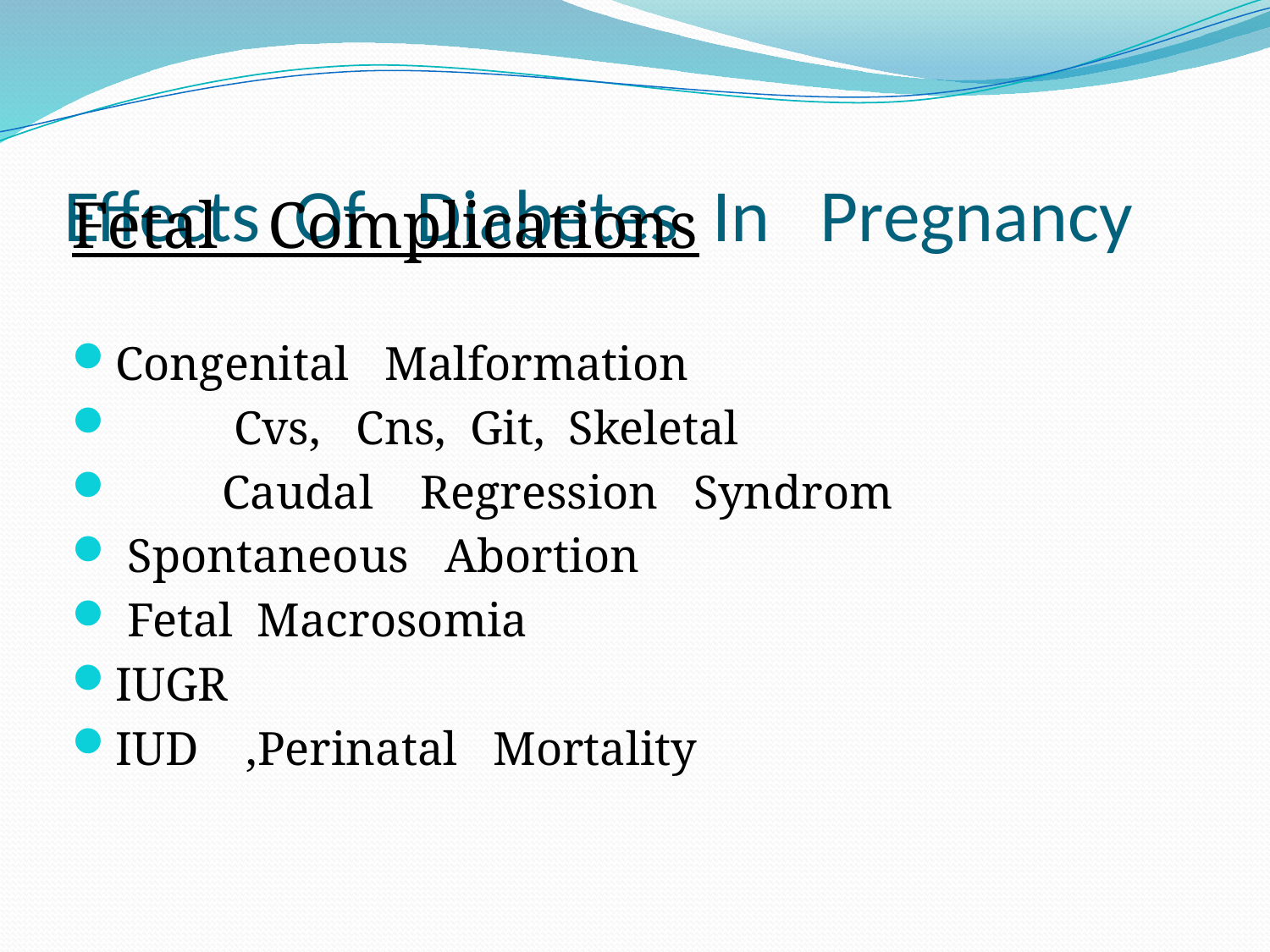

# Effects  Of   Diabetes  In   Pregnancy
Fetal   Complications

Congenital   Malformation
          Cvs,   Cns,  Git,  Skeletal
         Caudal    Regression   Syndrom
 Spontaneous   Abortion
 Fetal  Macrosomia
IUGR
IUD    ,Perinatal   Mortality